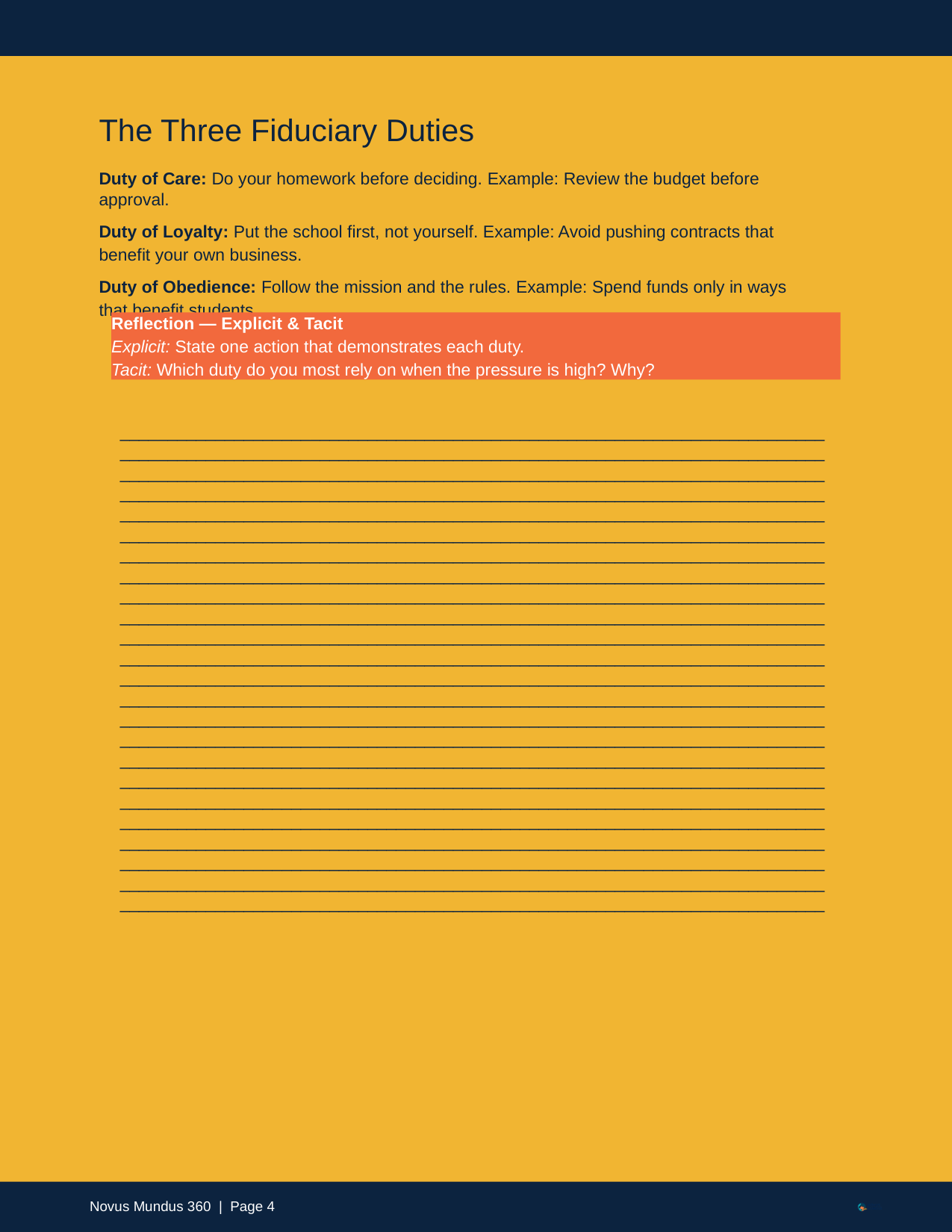

The Three Fiduciary Duties
Duty of Care: Do your homework before deciding. Example: Review the budget before approval.
Duty of Loyalty: Put the school first, not yourself. Example: Avoid pushing contracts that benefit your own business.
Duty of Obedience: Follow the mission and the rules. Example: Spend funds only in ways that benefit students.
Reflection — Explicit & Tacit
Explicit: State one action that demonstrates each duty.
Tacit: Which duty do you most rely on when the pressure is high? Why?
________________________________________________________________________________________________________________________________________________________________________________________________________________________________________________________________________________________________________________________________________________________________________________________________________________________________________________________________________________________________________________________________________________________________________________________________________________________________________________________________________________________________________________________________________________________________________________________________________________________________________________________________________________________________________________________________________________________________________________________________________________________________________________________________________________________________________________________________________________________________________________________________________________________________________________________________________________________________________________________________________________________________________________________________________________________________________________________________________________________________________________________________________________________________________________________________________________________________________________________________________________________________________________________________________________________________________________________________________________________________________________
Novus Mundus 360  |  Page 4